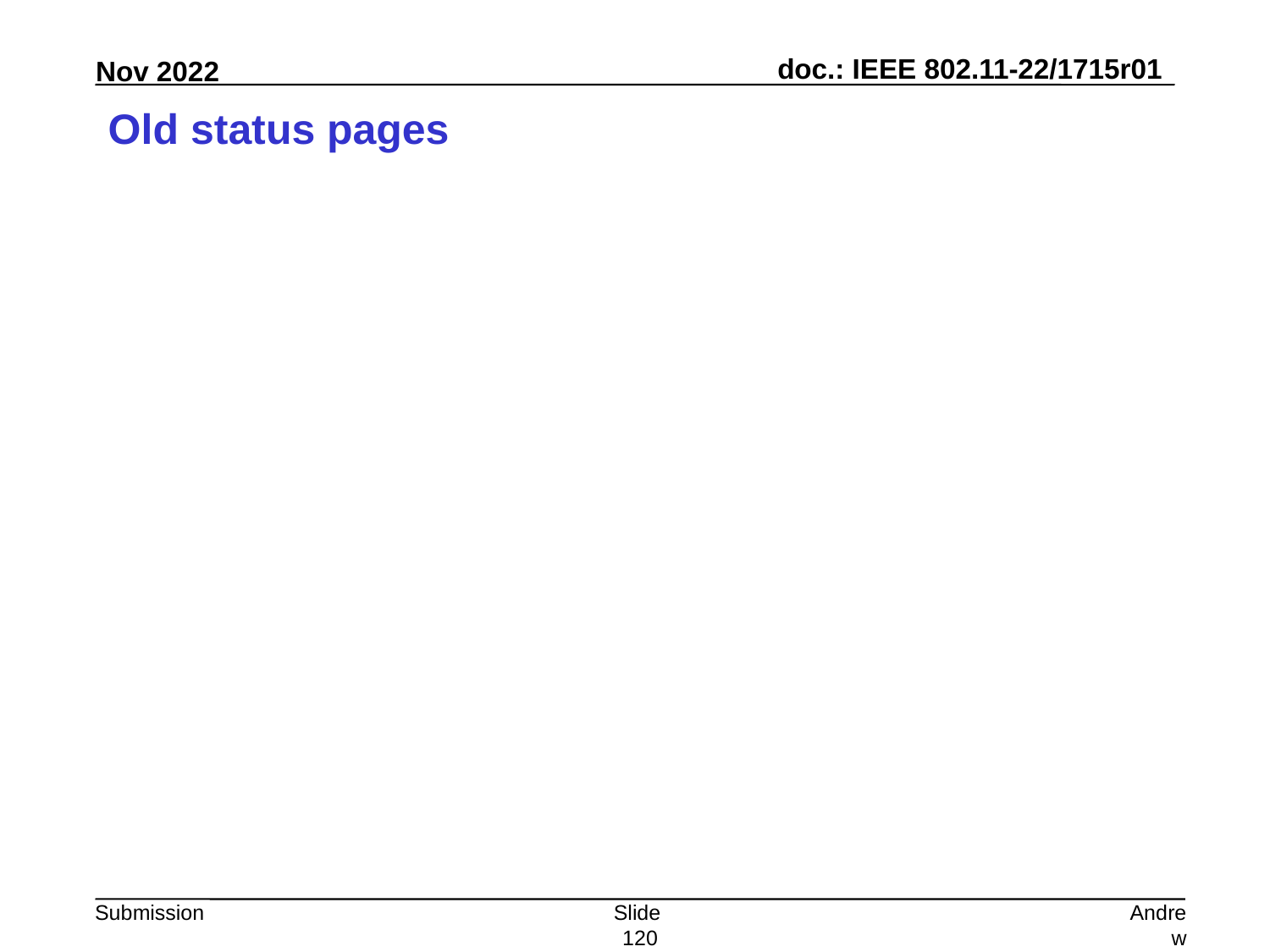

# Old status pages

Slide 120
Andrew Myles, Cisco